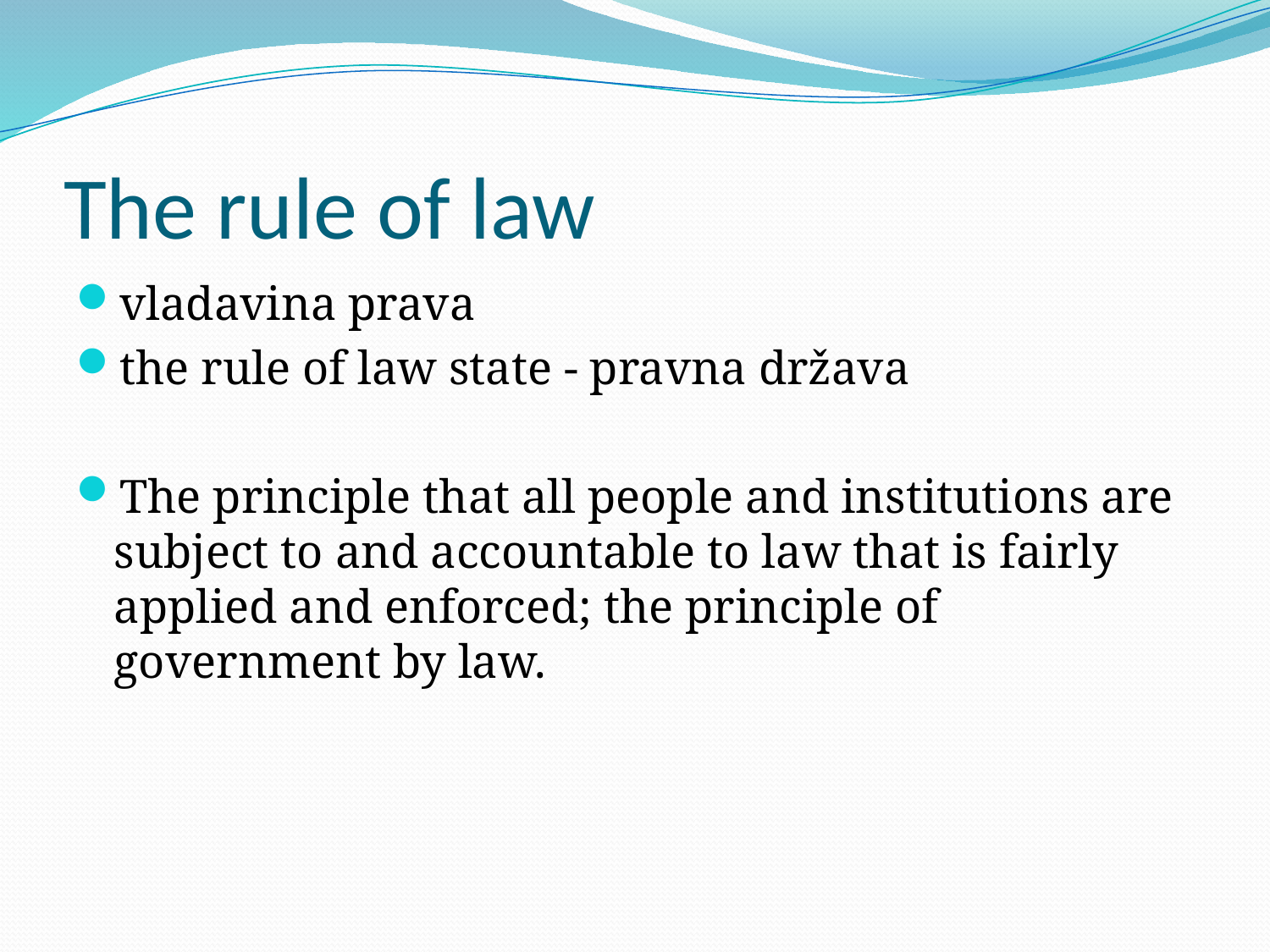

# The rule of law
vladavina prava
the rule of law state - pravna država

The principle that all people and institutions are subject to and accountable to law that is fairly applied and enforced; the principle of government by law.